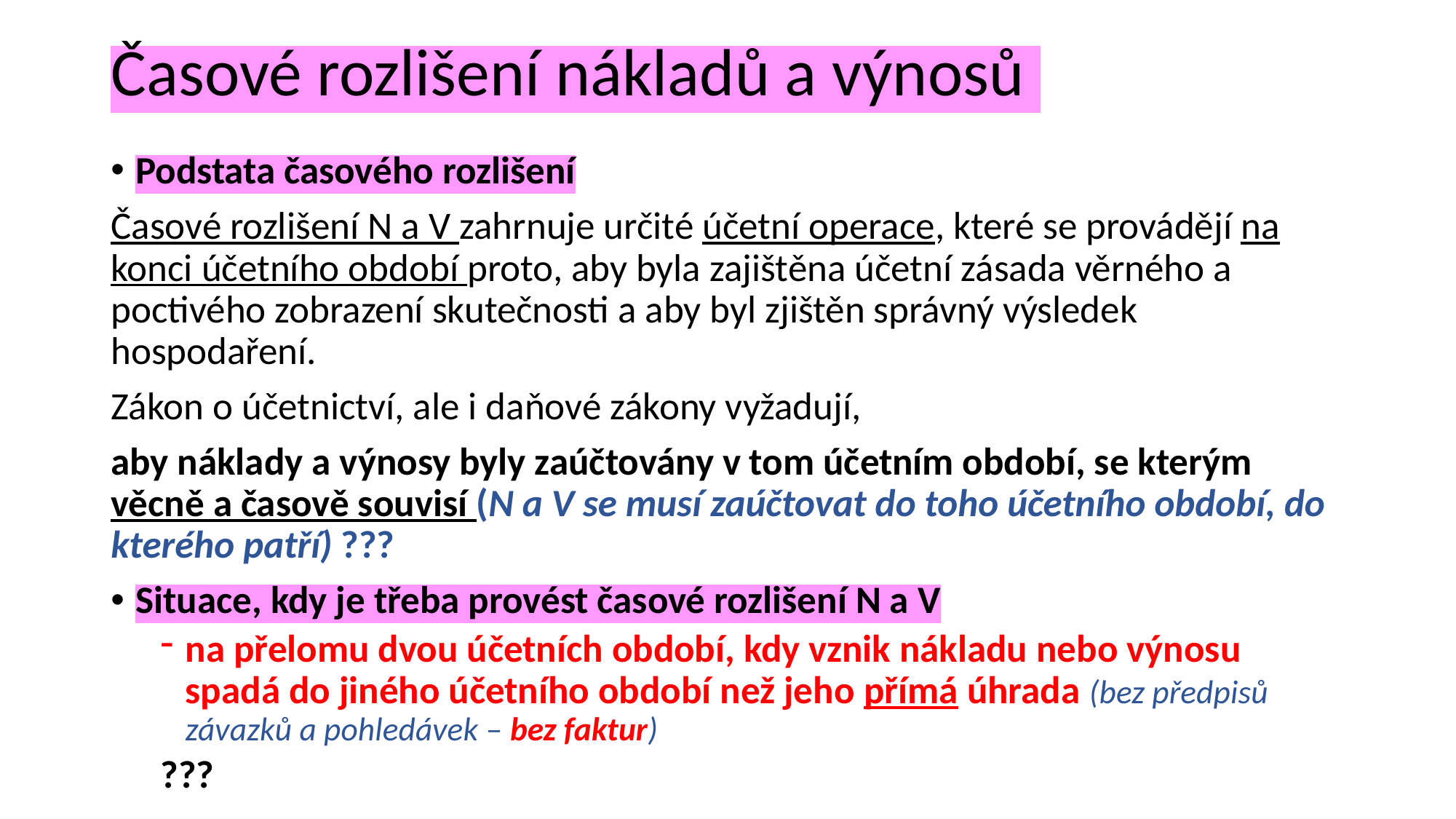

# Časové rozlišení nákladů a výnosů
Podstata časového rozlišení
Časové rozlišení N a V zahrnuje určité účetní operace, které se provádějí na konci účetního období proto, aby byla zajištěna účetní zásada věrného a poctivého zobrazení skutečnosti a aby byl zjištěn správný výsledek hospodaření.
Zákon o účetnictví, ale i daňové zákony vyžadují,
aby náklady a výnosy byly zaúčtovány v tom účetním období, se kterým věcně a časově souvisí (N a V se musí zaúčtovat do toho účetního období, do kterého patří) ???
Situace, kdy je třeba provést časové rozlišení N a V
na přelomu dvou účetních období, kdy vznik nákladu nebo výnosu spadá do jiného účetního období než jeho přímá úhrada (bez předpisů závazků a pohledávek – bez faktur)
???